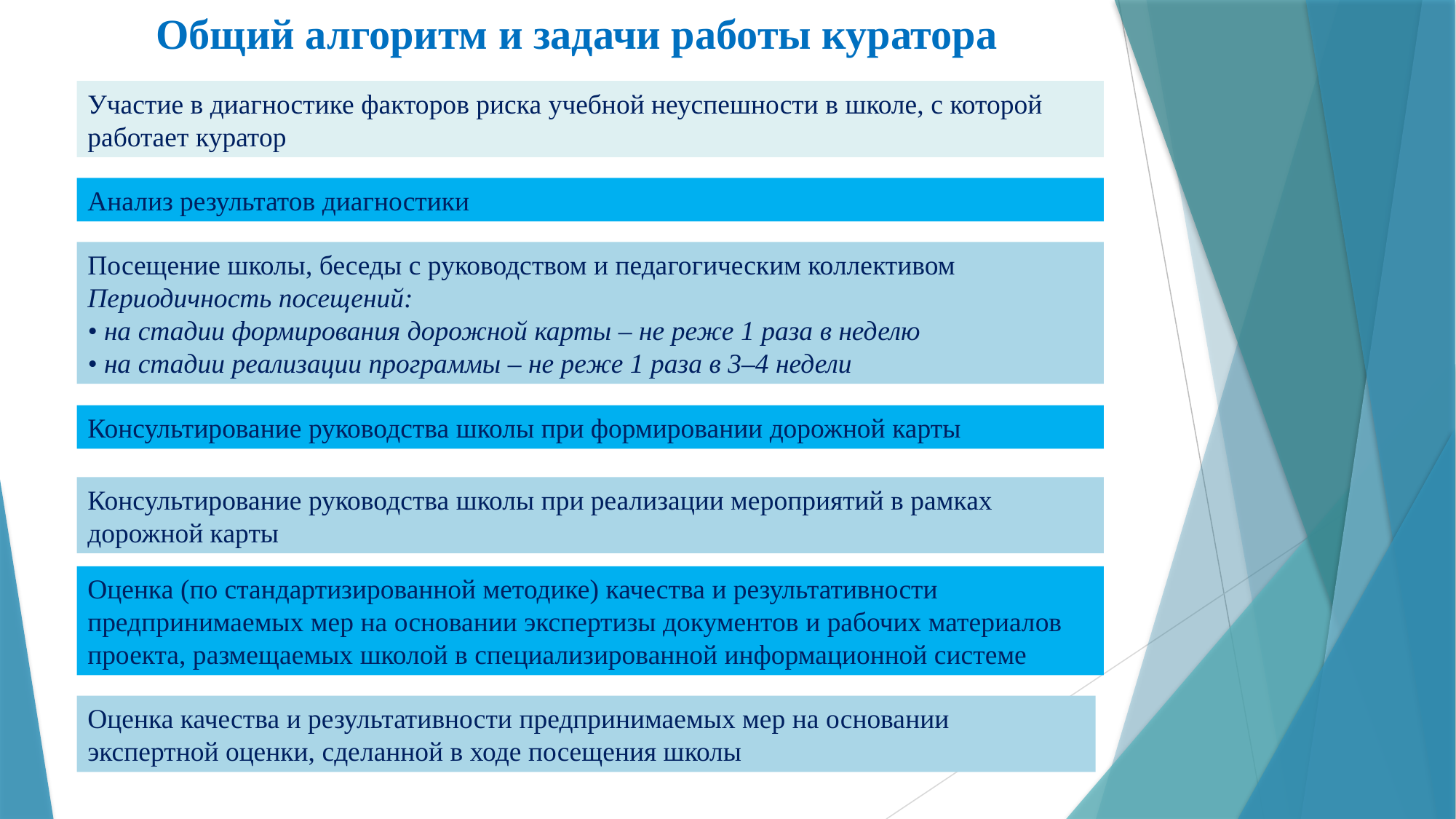

Общий алгоритм и задачи работы куратора
Участие в диагностике факторов риска учебной неуспешности в школе, с которой работает куратор
Анализ результатов диагностики
Посещение школы, беседы с руководством и педагогическим коллективом
Периодичность посещений:
• на стадии формирования дорожной карты – не реже 1 раза в неделю
• на стадии реализации программы – не реже 1 раза в 3–4 недели
Консультирование руководства школы при формировании дорожной карты
Консультирование руководства школы при реализации мероприятий в рамках дорожной карты
Оценка (по стандартизированной методике) качества и результативности предпринимаемых мер на основании экспертизы документов и рабочих материалов проекта, размещаемых школой в специализированной информационной системе
Оценка качества и результативности предпринимаемых мер на основании экспертной оценки, сделанной в ходе посещения школы